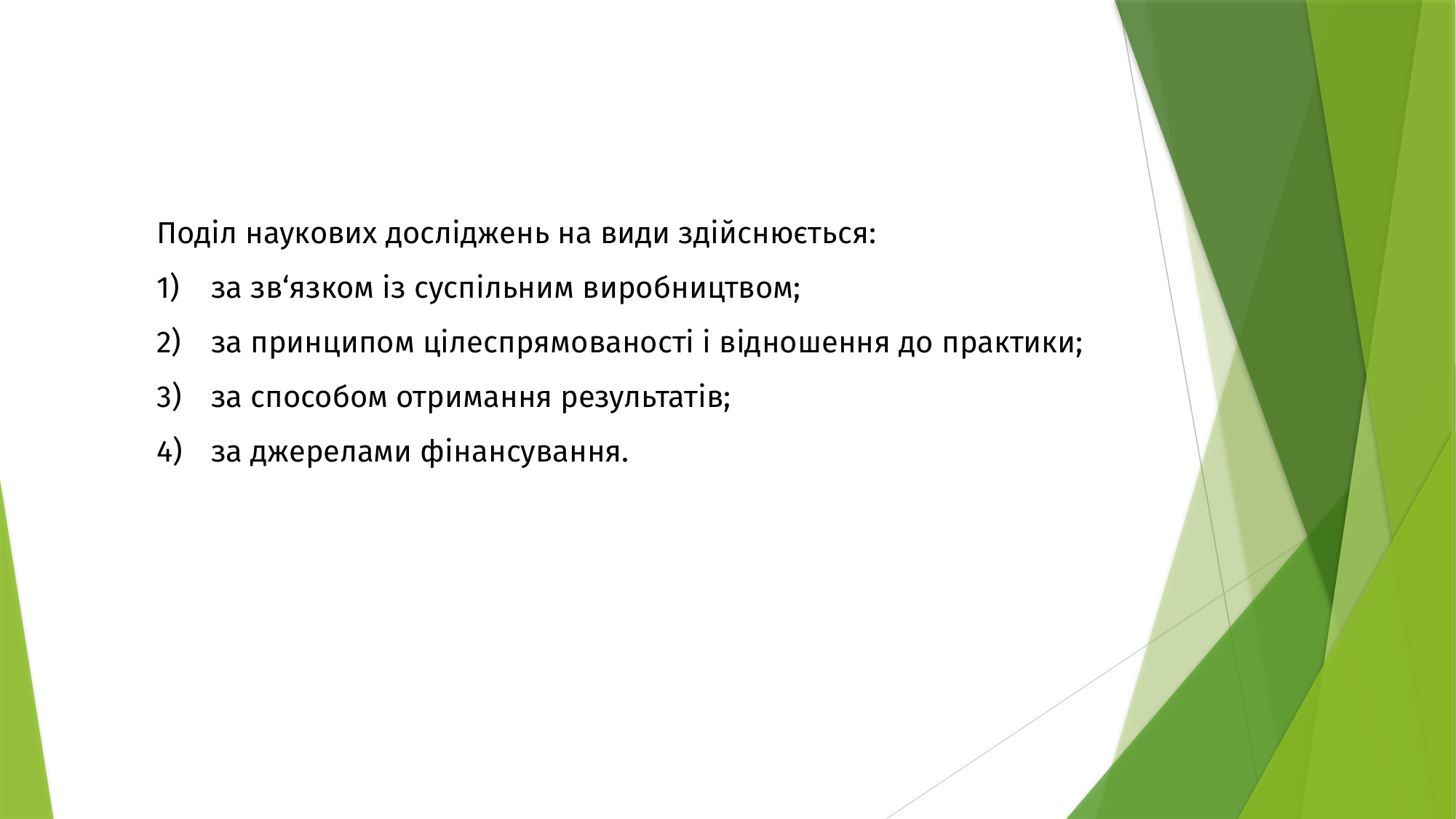

Поділ наукових досліджень на види здійснюється:
за зв‘язком із суспільним виробництвом;
за принципом цілеспрямованості і відношення до практики;
за способом отримання результатів;
за джерелами фінансування.